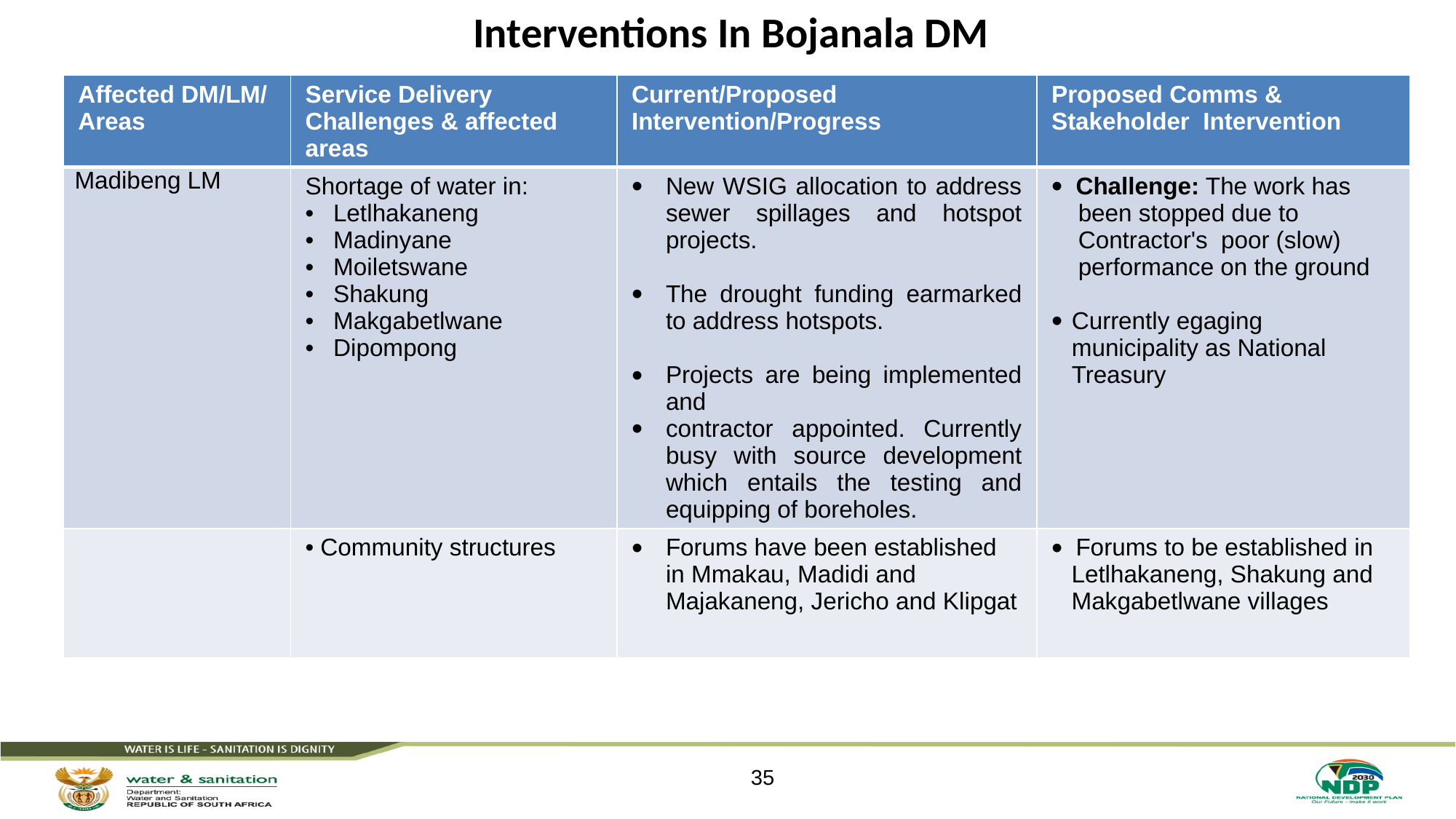

# Interventions In Bojanala DM
| Affected DM/LM/ Areas | Service Delivery Challenges & affected areas | Current/Proposed Intervention/Progress | Proposed Comms & Stakeholder Intervention |
| --- | --- | --- | --- |
| Madibeng LM | Shortage of water in: Letlhakaneng Madinyane Moiletswane Shakung Makgabetlwane Dipompong | New WSIG allocation to address sewer spillages and hotspot projects. The drought funding earmarked to address hotspots. Projects are being implemented and contractor appointed. Currently busy with source development which entails the testing and equipping of boreholes. | Challenge: The work has been stopped due to Contractor's poor (slow) performance on the ground Currently egaging municipality as National Treasury |
|  | Community structures | Forums have been established in Mmakau, Madidi and Majakaneng, Jericho and Klipgat | Forums to be established in Letlhakaneng, Shakung and Makgabetlwane villages |
35